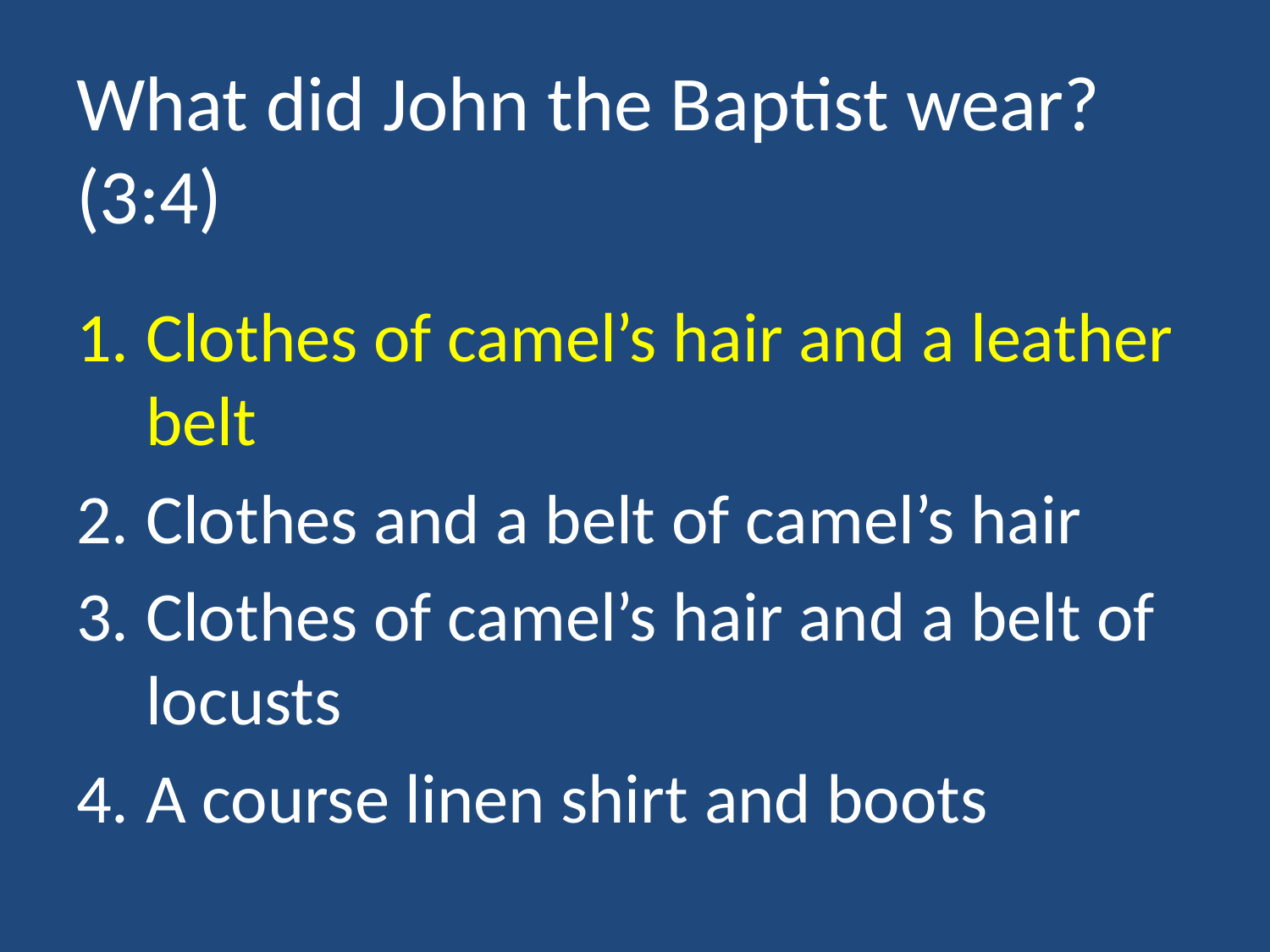

# What did John the Baptist wear?  (3:4)
Clothes of camel’s hair and a leather belt
Clothes and a belt of camel’s hair
Clothes of camel’s hair and a belt of locusts
A course linen shirt and boots